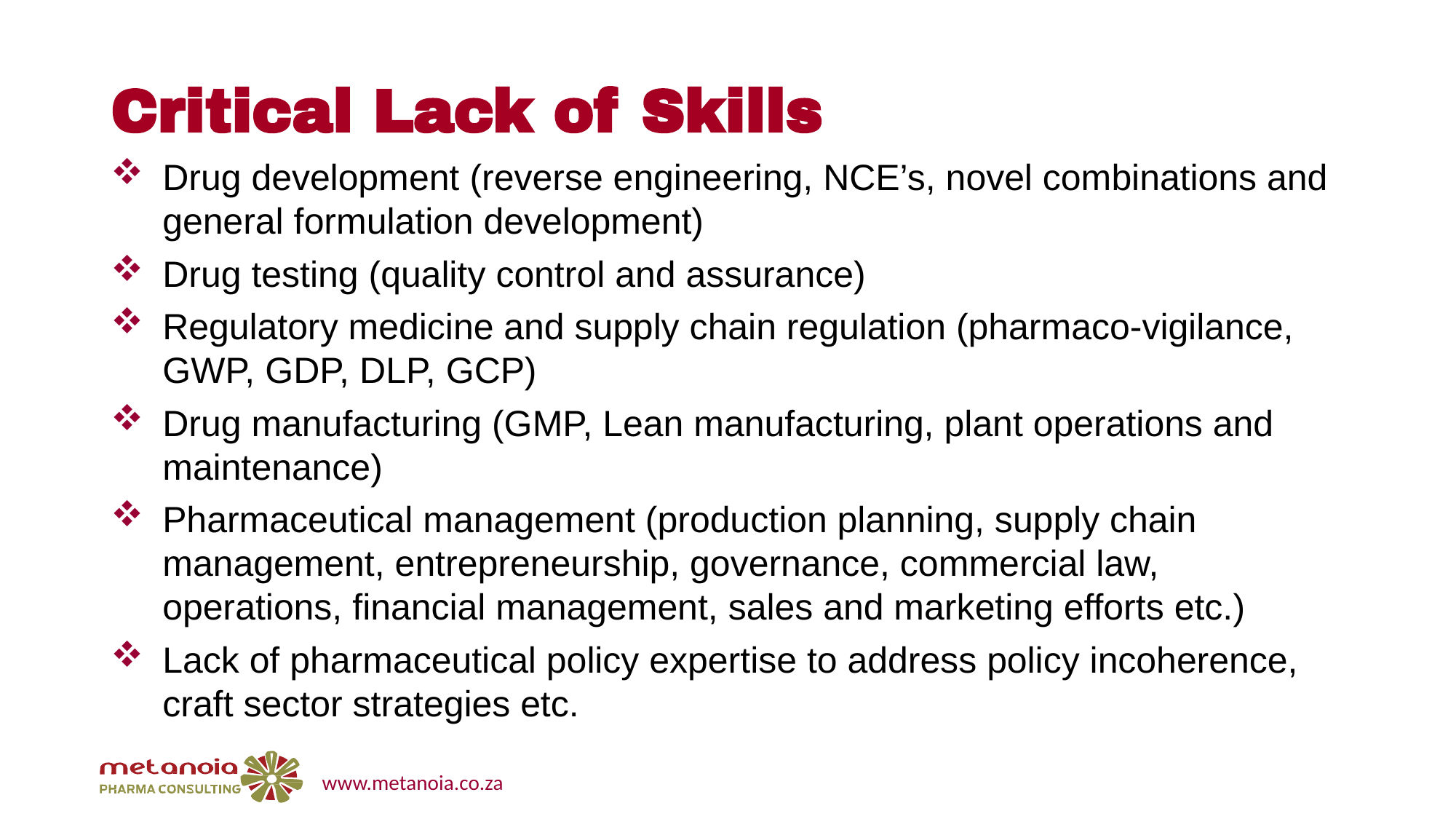

# Critical Lack of Skills
Drug development (reverse engineering, NCE’s, novel combinations and general formulation development)
Drug testing (quality control and assurance)
Regulatory medicine and supply chain regulation (pharmaco-vigilance, GWP, GDP, DLP, GCP)
Drug manufacturing (GMP, Lean manufacturing, plant operations and maintenance)
Pharmaceutical management (production planning, supply chain management, entrepreneurship, governance, commercial law, operations, financial management, sales and marketing efforts etc.)
Lack of pharmaceutical policy expertise to address policy incoherence, craft sector strategies etc.